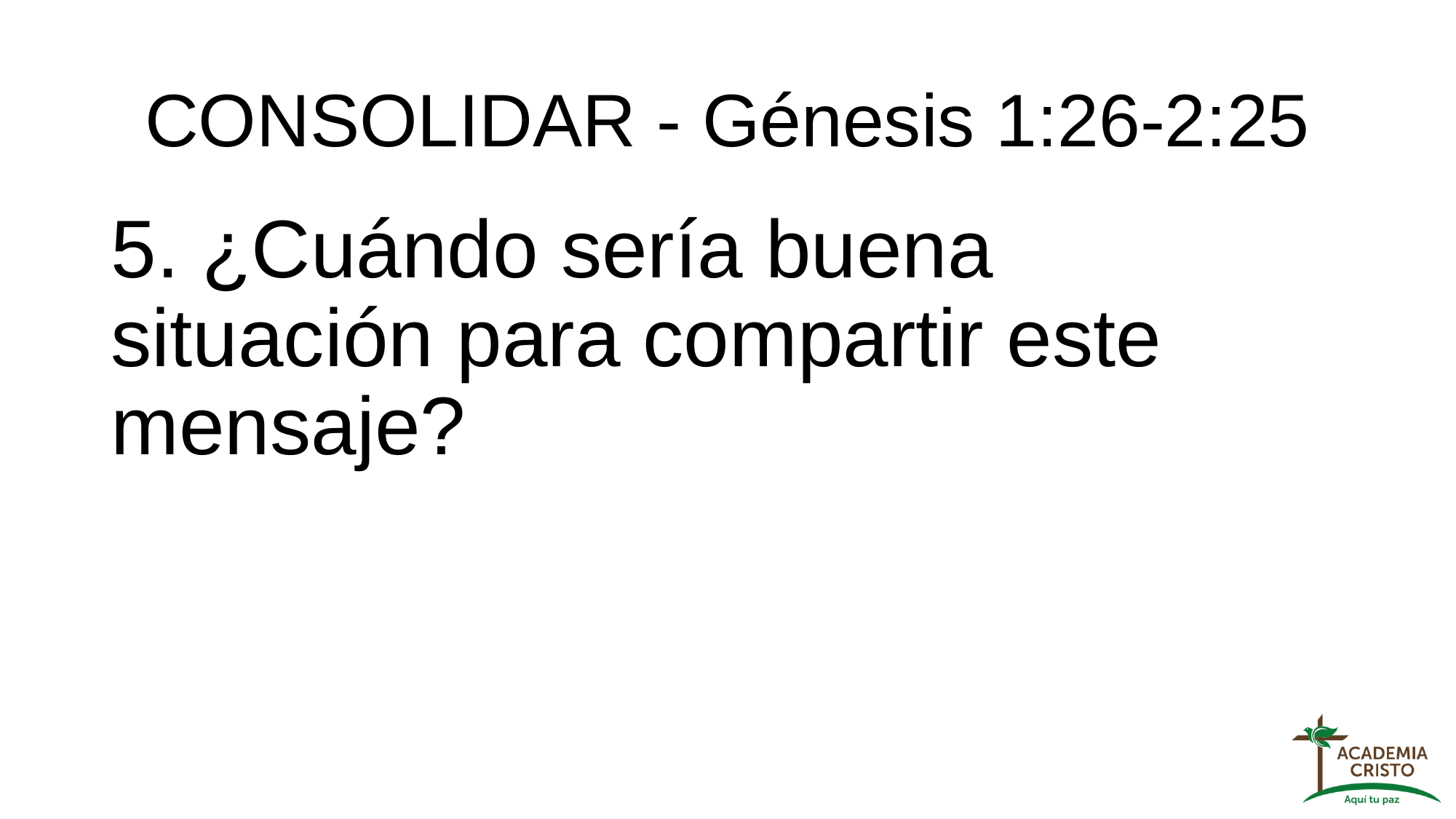

# CONSOLIDAR - Génesis 1:26-2:25
5. ¿Cuándo sería buena situación para compartir este mensaje?